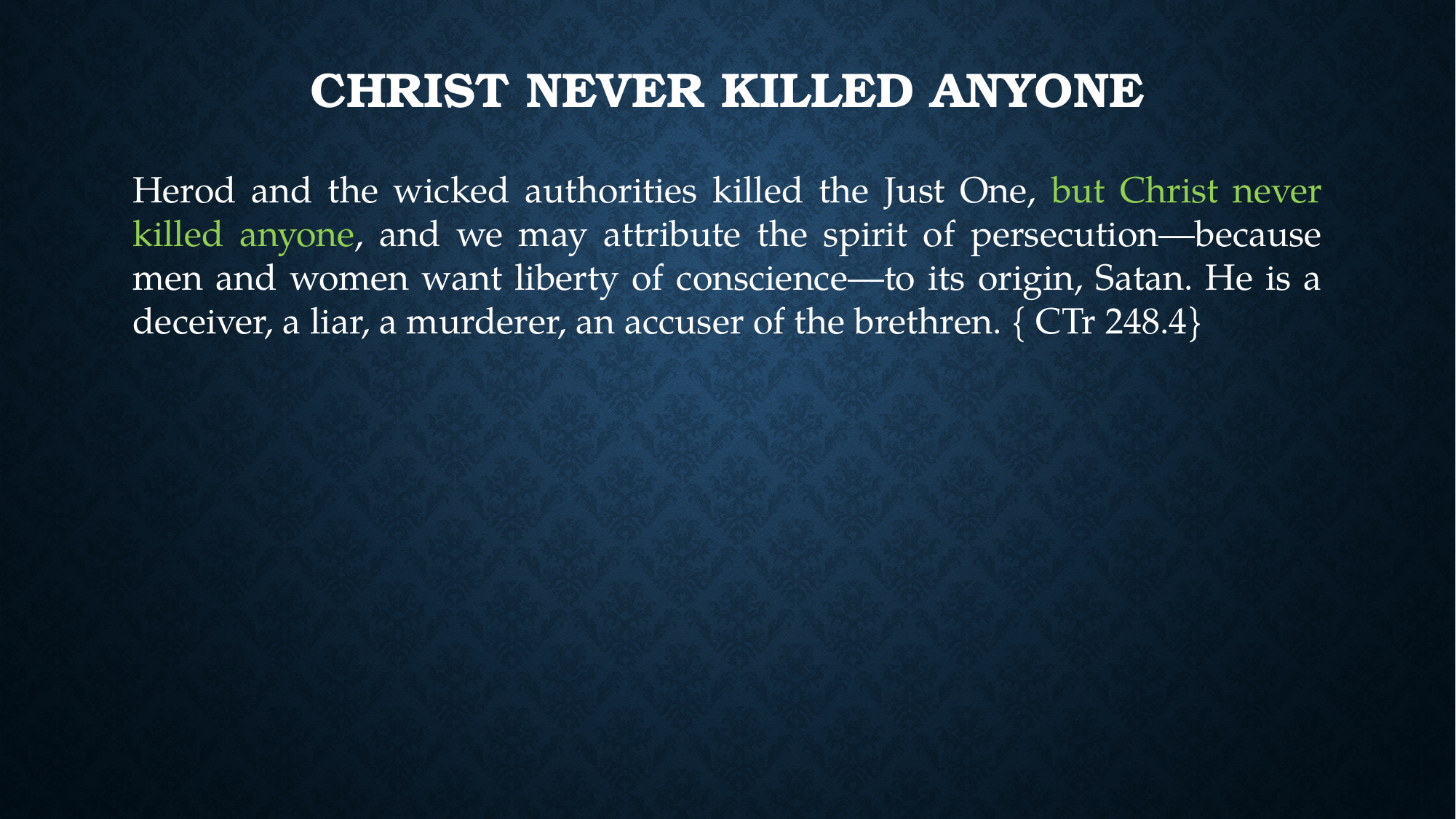

# Christ Never Killed Anyone
Herod and the wicked authorities killed the Just One, but Christ never killed anyone, and we may attribute the spirit of persecution—because men and women want liberty of conscience—to its origin, Satan. He is a deceiver, a liar, a murderer, an accuser of the brethren. { CTr 248.4}